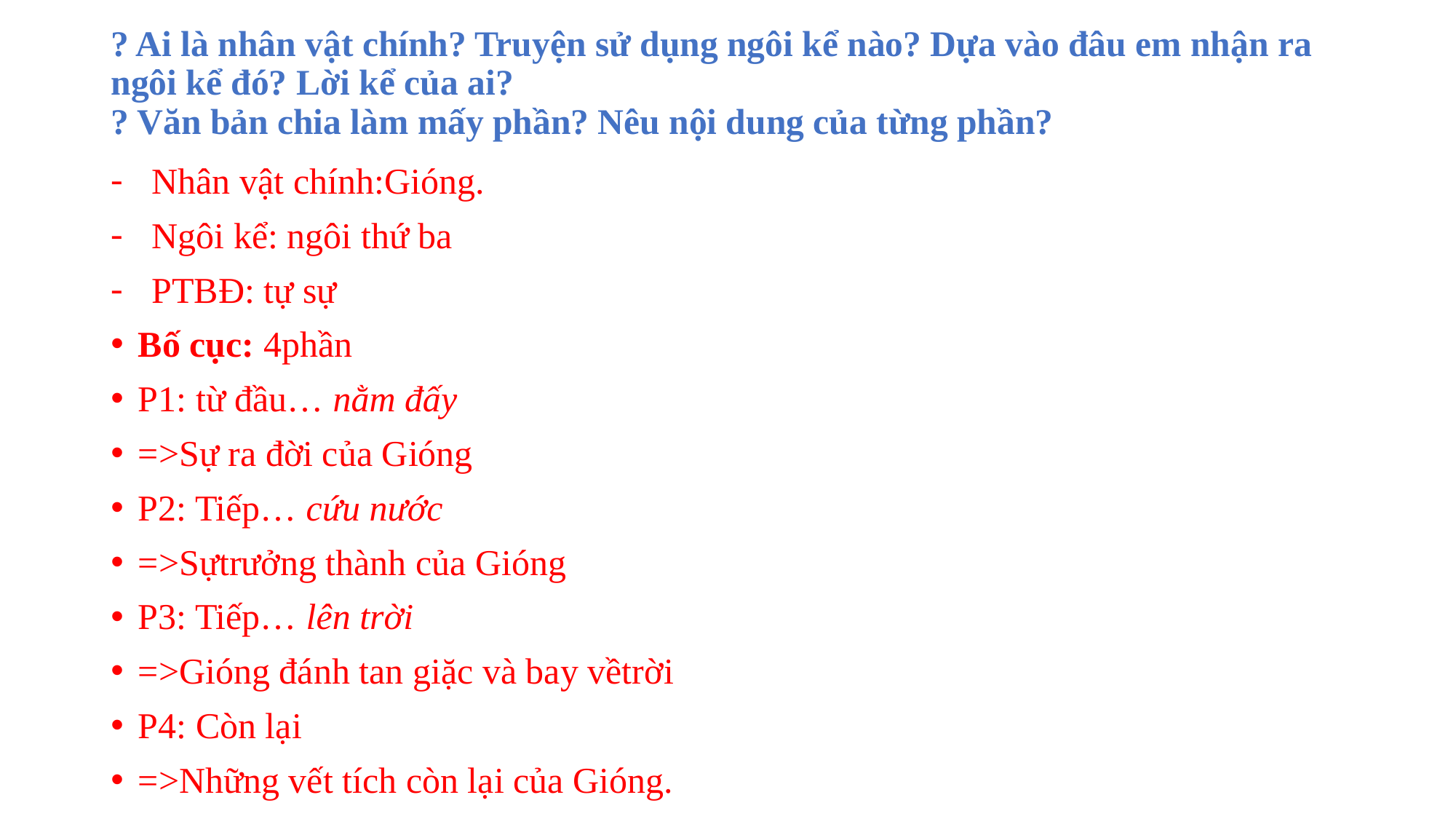

# ? Ai là nhân vật chính? Truyện sử dụng ngôi kể nào? Dựa vào đâu em nhận ra ngôi kể đó? Lời kể của ai? ? Văn bản chia làm mấy phần? Nêu nội dung của từng phần?
Nhân vật chính:Gióng.
Ngôi kể: ngôi thứ ba
PTBĐ: tự sự
Bố cục: 4phần
P1: từ đầu… nằm đấy
=>Sự ra đời của Gióng
P2: Tiếp… cứu nước
=>Sựtrưởng thành của Gióng
P3: Tiếp… lên trời
=>Gióng đánh tan giặc và bay vềtrời
P4: Còn lại
=>Những vết tích còn lại của Gióng.